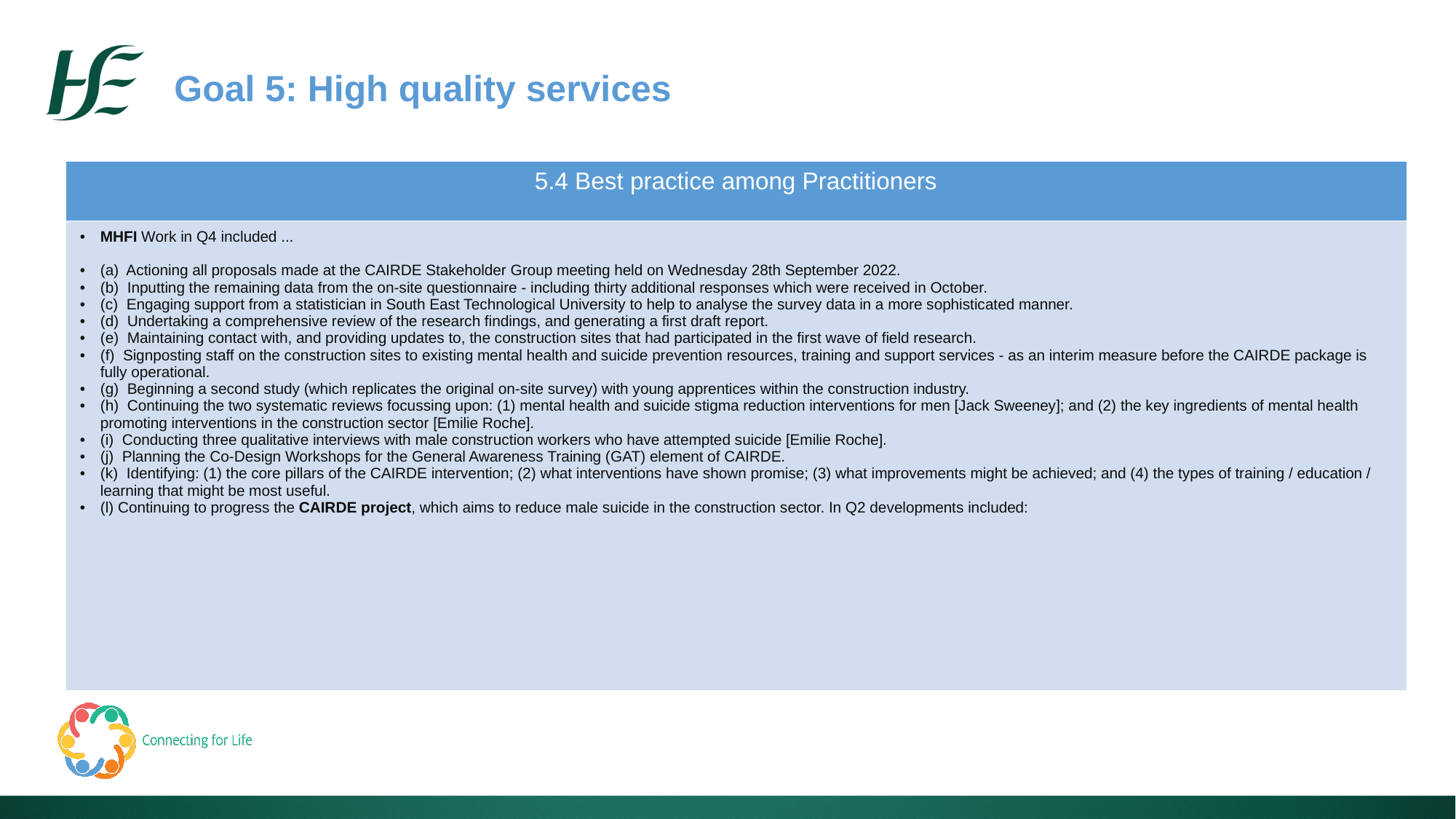

Goal 5: High quality services
| 5.4 Best practice among Practitioners |
| --- |
| MHFI Work in Q4 included ... (a) Actioning all proposals made at the CAIRDE Stakeholder Group meeting held on Wednesday 28th September 2022. (b) Inputting the remaining data from the on-site questionnaire - including thirty additional responses which were received in October. (c) Engaging support from a statistician in South East Technological University to help to analyse the survey data in a more sophisticated manner. (d) Undertaking a comprehensive review of the research findings, and generating a first draft report. (e) Maintaining contact with, and providing updates to, the construction sites that had participated in the first wave of field research. (f) Signposting staff on the construction sites to existing mental health and suicide prevention resources, training and support services - as an interim measure before the CAIRDE package is fully operational. (g) Beginning a second study (which replicates the original on-site survey) with young apprentices within the construction industry. (h) Continuing the two systematic reviews focussing upon: (1) mental health and suicide stigma reduction interventions for men [Jack Sweeney]; and (2) the key ingredients of mental health promoting interventions in the construction sector [Emilie Roche]. (i) Conducting three qualitative interviews with male construction workers who have attempted suicide [Emilie Roche]. (j) Planning the Co-Design Workshops for the General Awareness Training (GAT) element of CAIRDE. (k) Identifying: (1) the core pillars of the CAIRDE intervention; (2) what interventions have shown promise; (3) what improvements might be achieved; and (4) the types of training / education / learning that might be most useful. (l) Continuing to progress the CAIRDE project, which aims to reduce male suicide in the construction sector. In Q2 developments included: |